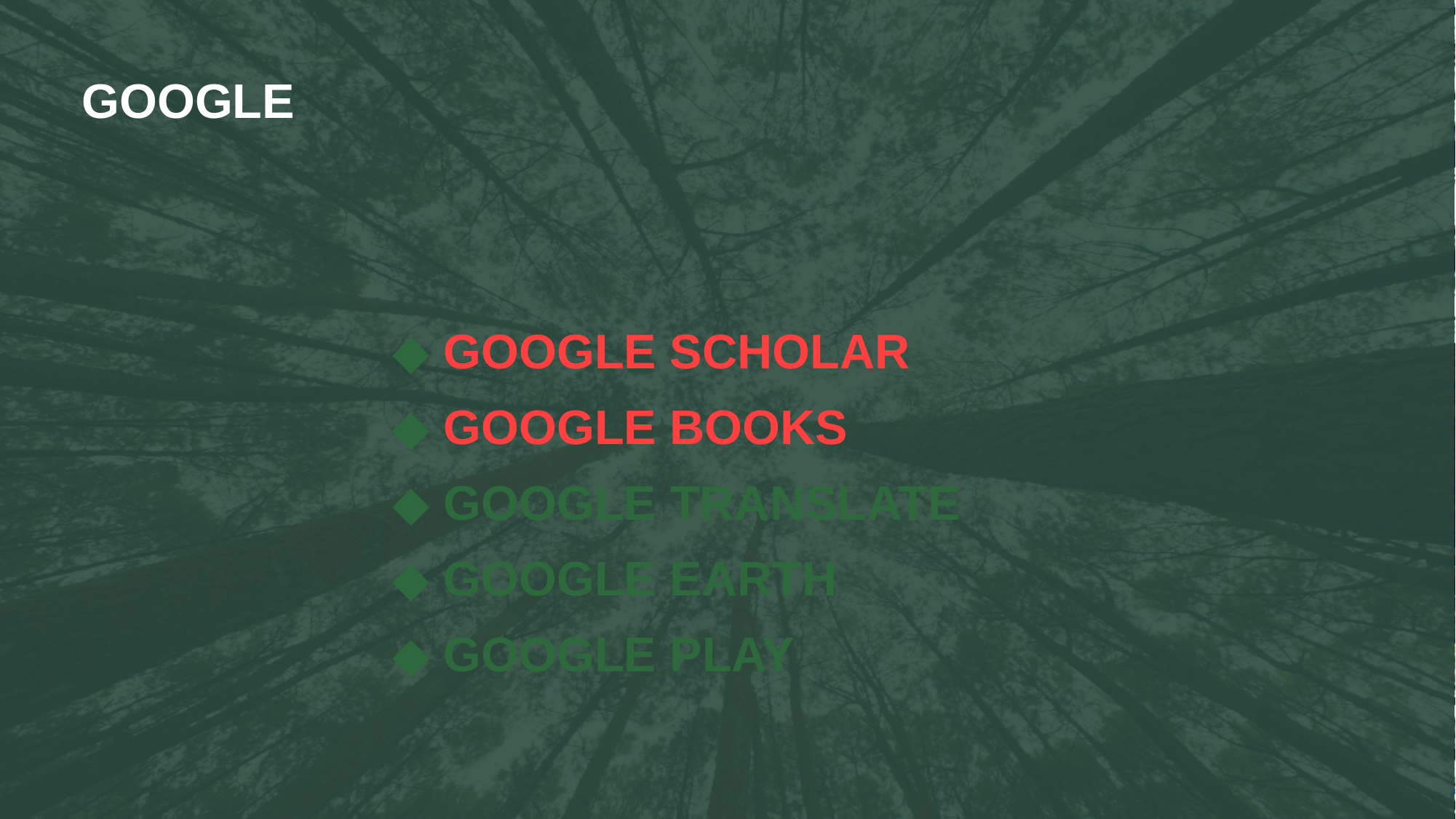

# GOOGLE

◆ GOOGLE SCHOLAR
◆ GOOGLE BOOKS
◆ GOOGLE TRANSLATE
◆ GOOGLE EARTH
◆ GOOGLE PLAY